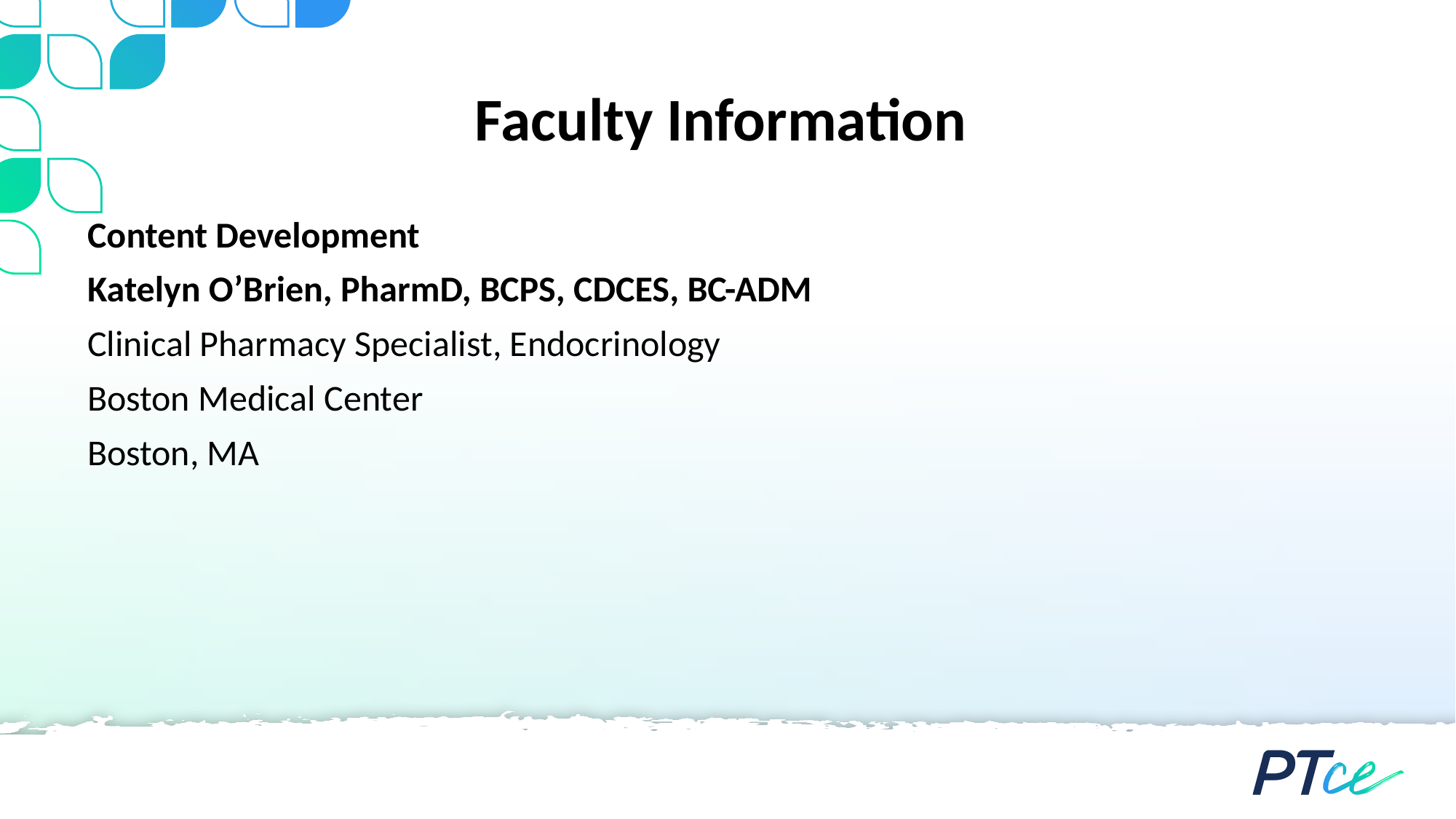

# Faculty Information
Content Development
Katelyn O’Brien, PharmD, BCPS, CDCES, BC-ADM
Clinical Pharmacy Specialist, Endocrinology
Boston Medical Center
Boston, MA